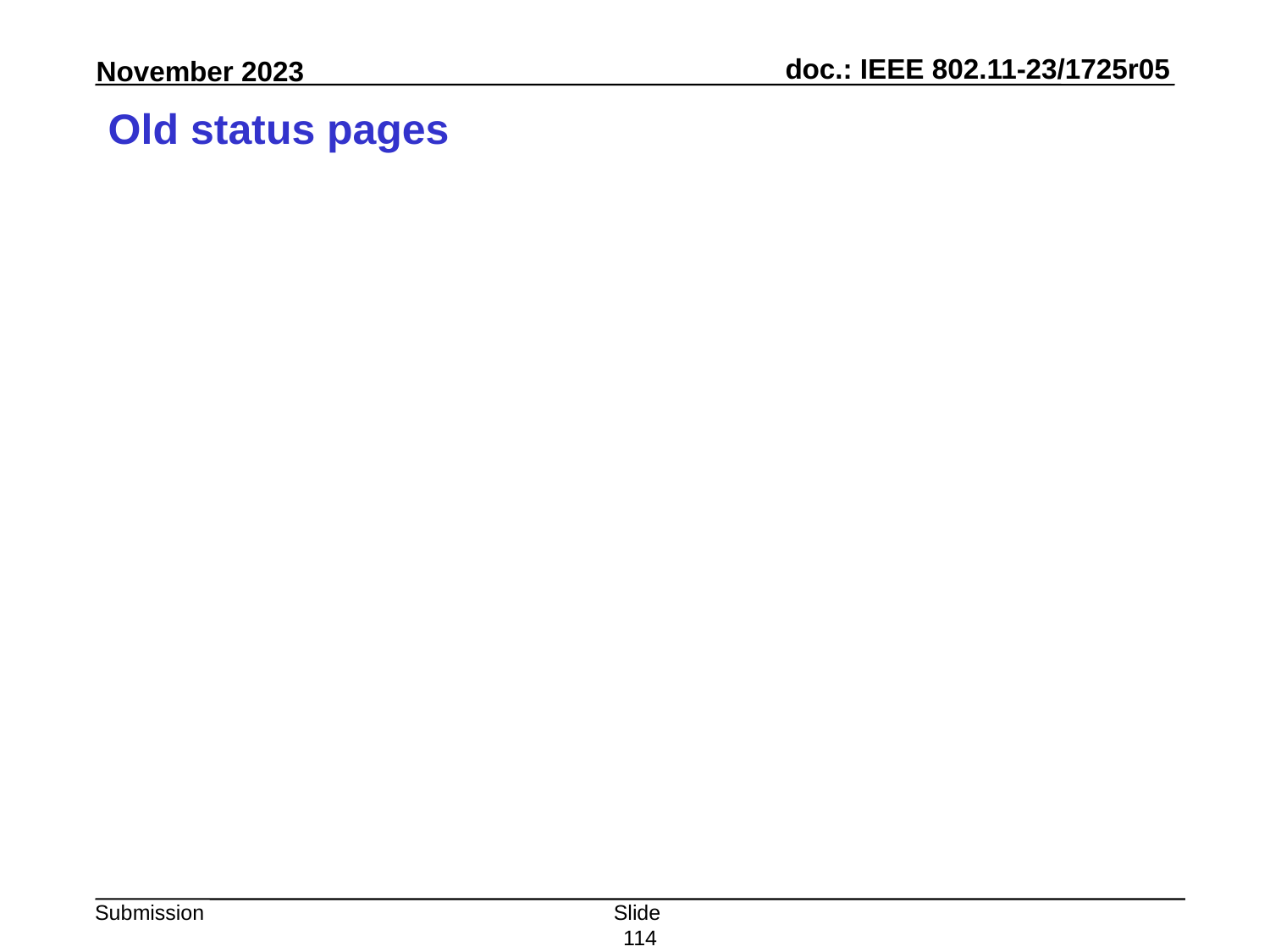

# Old status pages

Slide 114
Peter Yee, AKAYLA